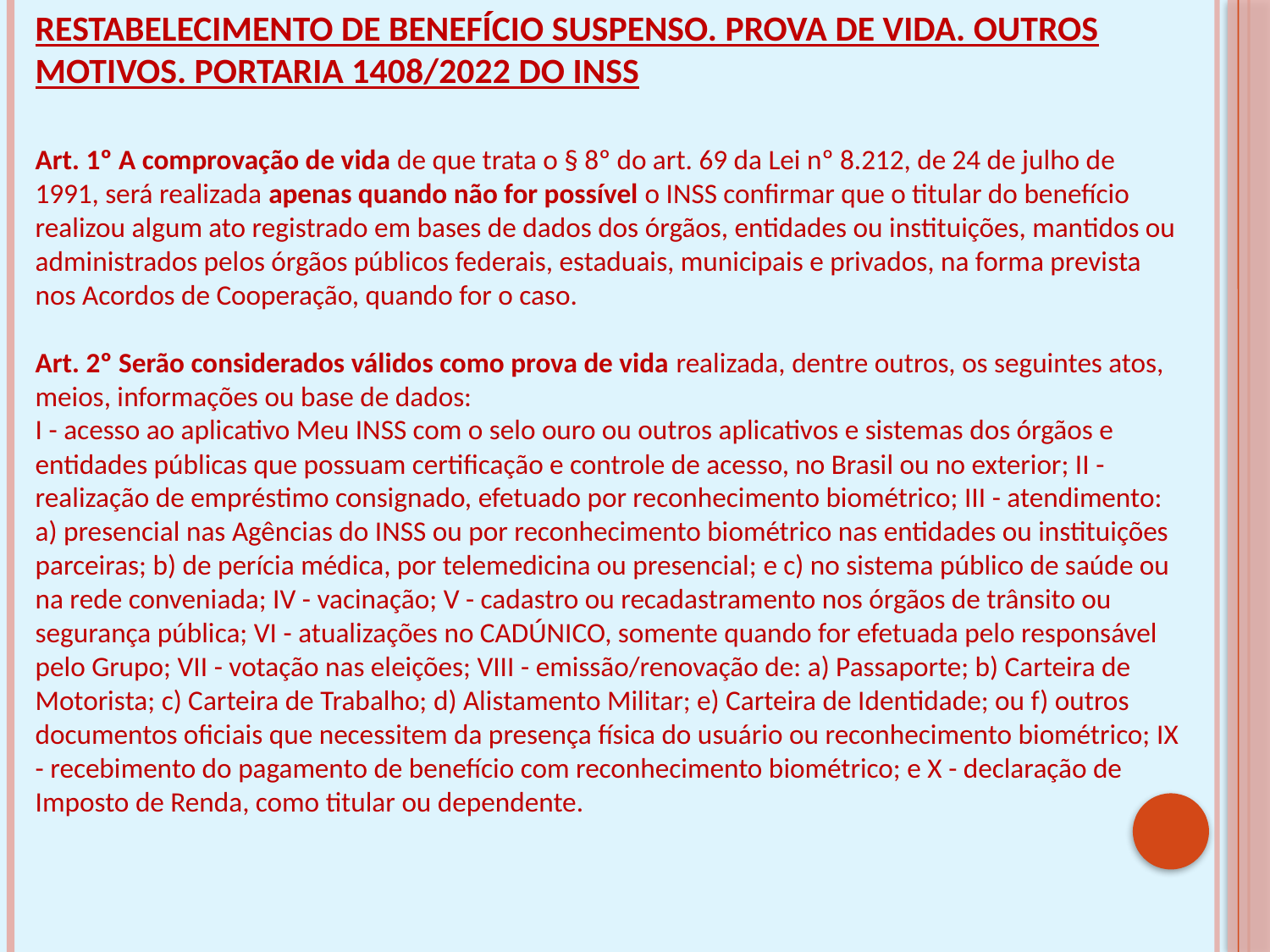

RESTABELECIMENTO DE BENEFÍCIO SUSPENSO. PROVA DE VIDA. OUTROS MOTIVOS. PORTARIA 1408/2022 DO INSS

Art. 1º A comprovação de vida de que trata o § 8º do art. 69 da Lei nº 8.212, de 24 de julho de 1991, será realizada apenas quando não for possível o INSS confirmar que o titular do benefício realizou algum ato registrado em bases de dados dos órgãos, entidades ou instituições, mantidos ou administrados pelos órgãos públicos federais, estaduais, municipais e privados, na forma prevista nos Acordos de Cooperação, quando for o caso.

Art. 2º Serão considerados válidos como prova de vida realizada, dentre outros, os seguintes atos, meios, informações ou base de dados:
I - acesso ao aplicativo Meu INSS com o selo ouro ou outros aplicativos e sistemas dos órgãos e entidades públicas que possuam certificação e controle de acesso, no Brasil ou no exterior; II - realização de empréstimo consignado, efetuado por reconhecimento biométrico; III - atendimento: a) presencial nas Agências do INSS ou por reconhecimento biométrico nas entidades ou instituições parceiras; b) de perícia médica, por telemedicina ou presencial; e c) no sistema público de saúde ou na rede conveniada; IV - vacinação; V - cadastro ou recadastramento nos órgãos de trânsito ou segurança pública; VI - atualizações no CADÚNICO, somente quando for efetuada pelo responsável pelo Grupo; VII - votação nas eleições; VIII - emissão/renovação de: a) Passaporte; b) Carteira de Motorista; c) Carteira de Trabalho; d) Alistamento Militar; e) Carteira de Identidade; ou f) outros documentos oficiais que necessitem da presença física do usuário ou reconhecimento biométrico; IX - recebimento do pagamento de benefício com reconhecimento biométrico; e X - declaração de Imposto de Renda, como titular ou dependente.